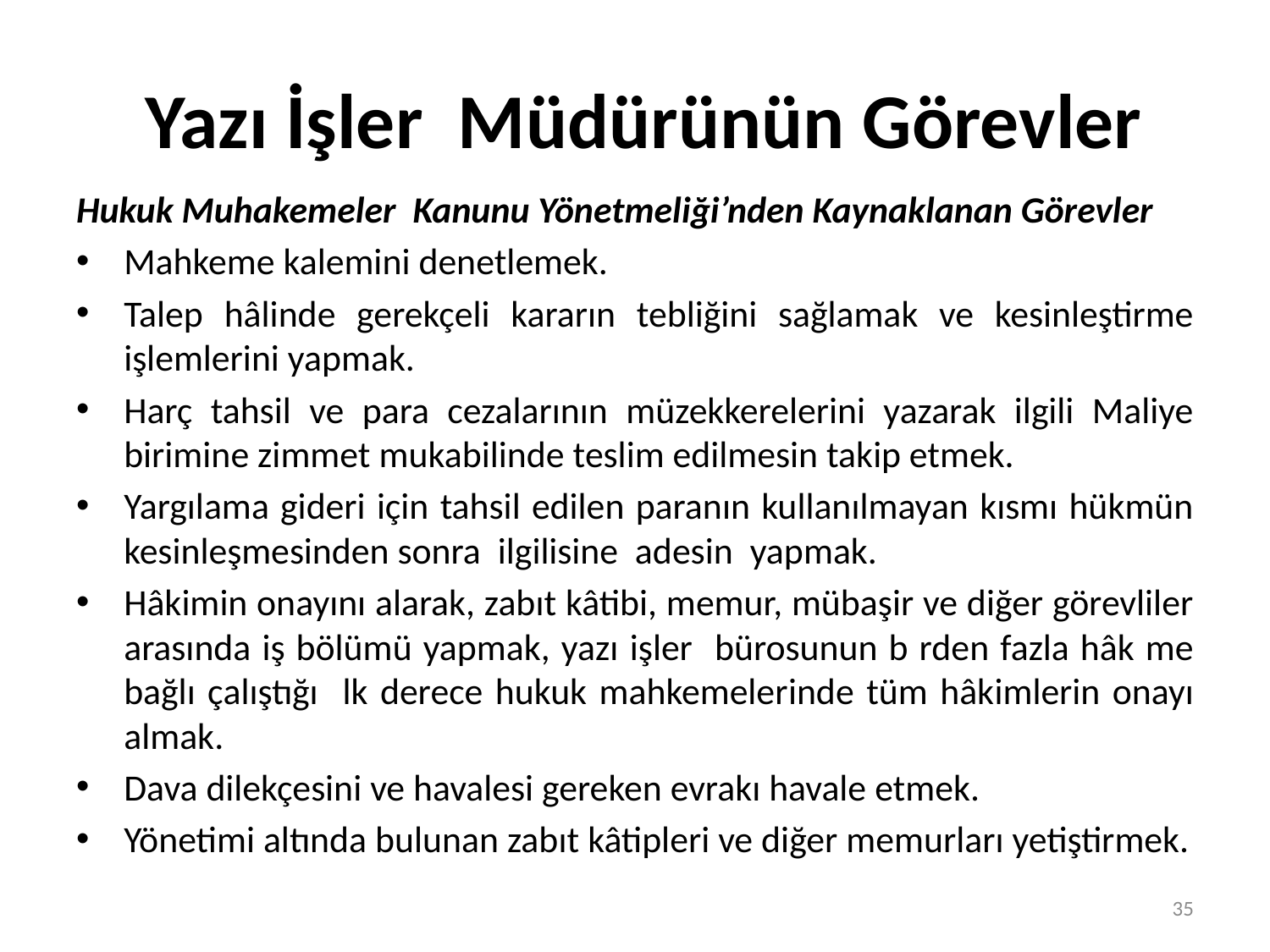

# Yazı İşler  Müdürünün Görevler
Hukuk Muhakemeler  Kanunu Yönetmeliği’nden Kaynaklanan Görevler
Mahkeme kalemini denetlemek.
Talep hâlinde gerekçeli kararın tebliğini sağlamak ve kesinleştirme işlemlerini yapmak.
Harç tahsil ve para cezalarının müzekkerelerini yazarak ilgili Maliye birimine zimmet mukabilinde teslim edilmesin takip etmek.
Yargılama gideri için tahsil edilen paranın kullanılmayan kısmı hükmün kesinleşmesinden sonra  ilgilisine  adesin  yapmak.
Hâkimin onayını alarak, zabıt kâtibi, memur, mübaşir ve diğer görevliler arasında iş bölümü yapmak, yazı işler  bürosunun b rden fazla hâk me bağlı çalıştığı  lk derece hukuk mahkemelerinde tüm hâkimlerin onayı almak.
Dava dilekçesini ve havalesi gereken evrakı havale etmek.
Yönetimi altında bulunan zabıt kâtipleri ve diğer memurları yetiştirmek.
35